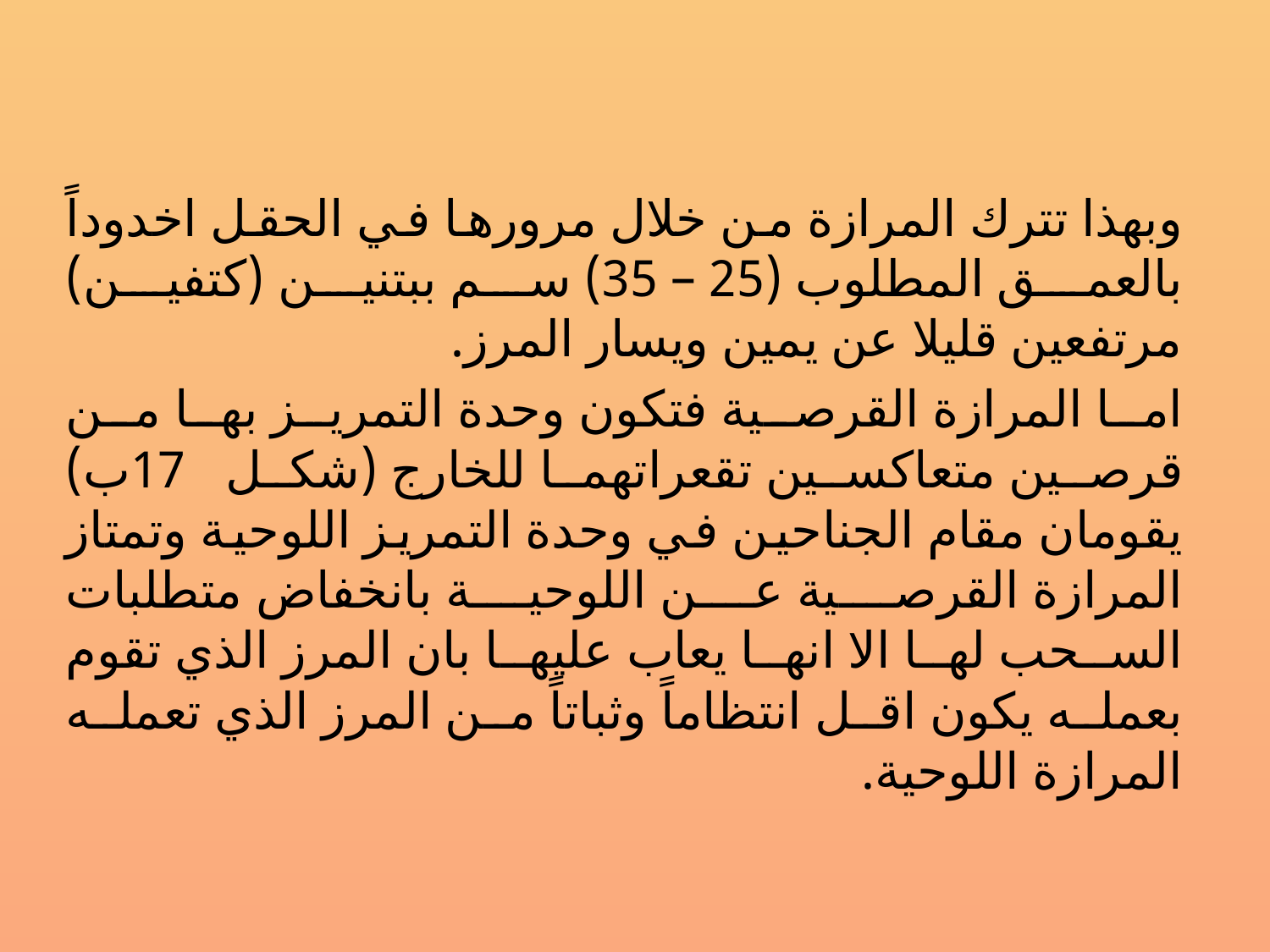

وبهذا تترك المرازة من خلال مرورها في الحقل اخدوداً بالعمق المطلوب (25 – 35) سم ببتنين (كتفين) مرتفعين قليلا عن يمين ويسار المرز.
اما المرازة القرصية فتكون وحدة التمريز بها من قرصين متعاكسين تقعراتهما للخارج (شكل 17ب) يقومان مقام الجناحين في وحدة التمريز اللوحية وتمتاز المرازة القرصية عن اللوحية بانخفاض متطلبات السحب لها الا انها يعاب عليها بان المرز الذي تقوم بعمله يكون اقل انتظاماً وثباتاً من المرز الذي تعمله المرازة اللوحية.